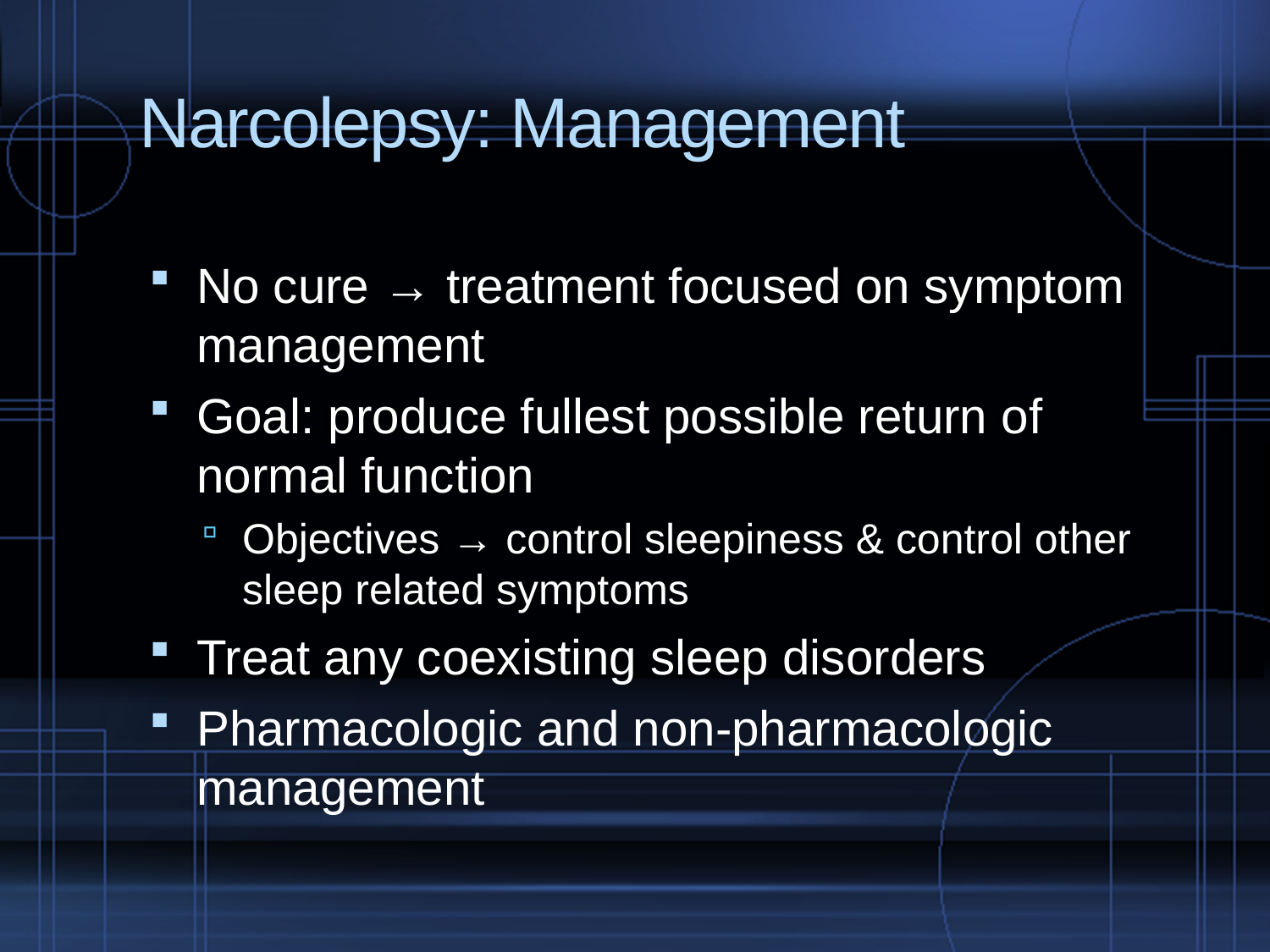

# Narcolepsy: Management
No cure → treatment focused on symptom management
Goal: produce fullest possible return of normal function
Objectives → control sleepiness & control other sleep related symptoms
Treat any coexisting sleep disorders
Pharmacologic and non-pharmacologic management